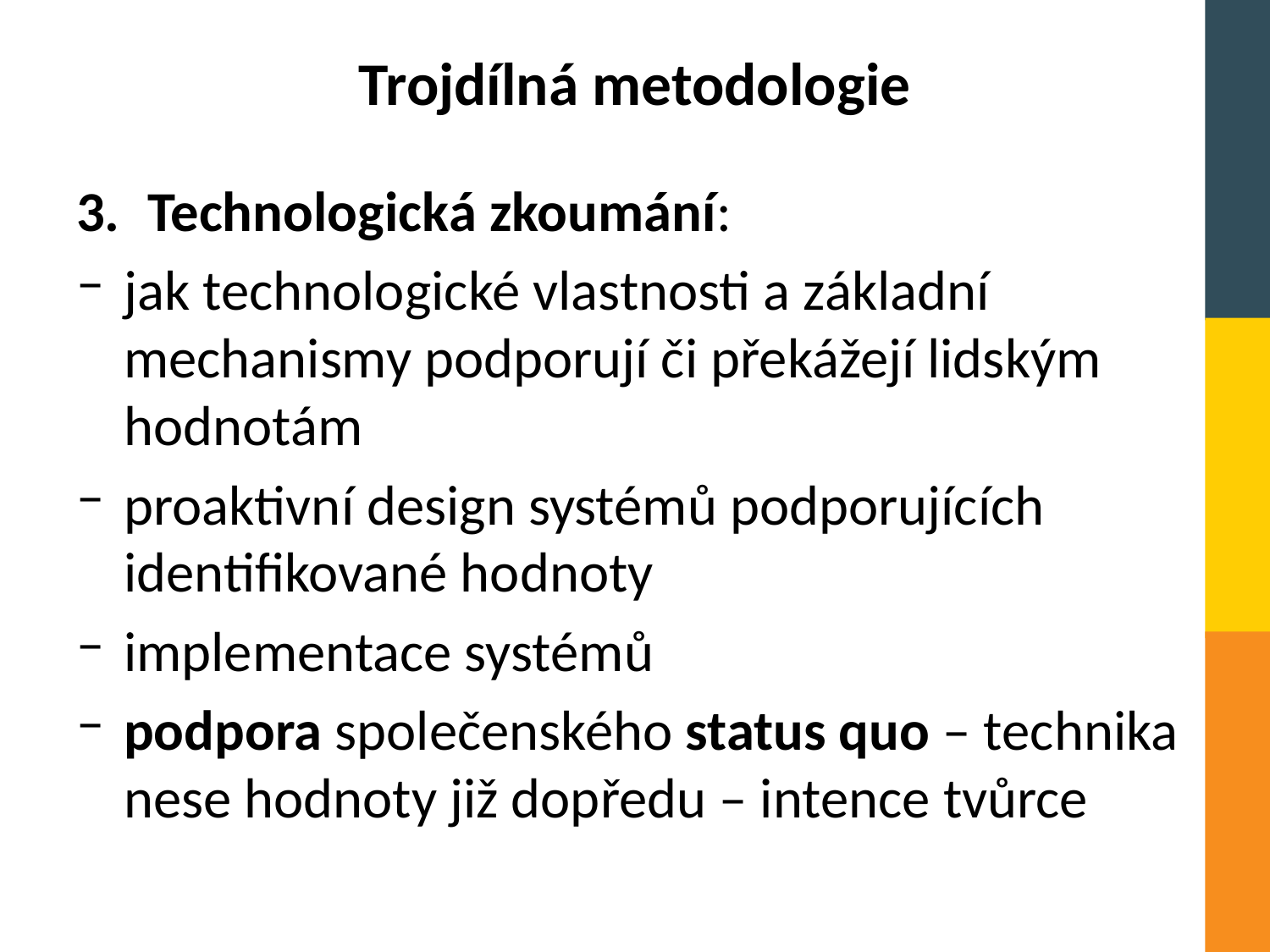

# Trojdílná metodologie
Technologická zkoumání:
jak technologické vlastnosti a základní mechanismy podporují či překážejí lidským hodnotám
proaktivní design systémů podporujících identifikované hodnoty
implementace systémů
podpora společenského status quo – technika nese hodnoty již dopředu – intence tvůrce